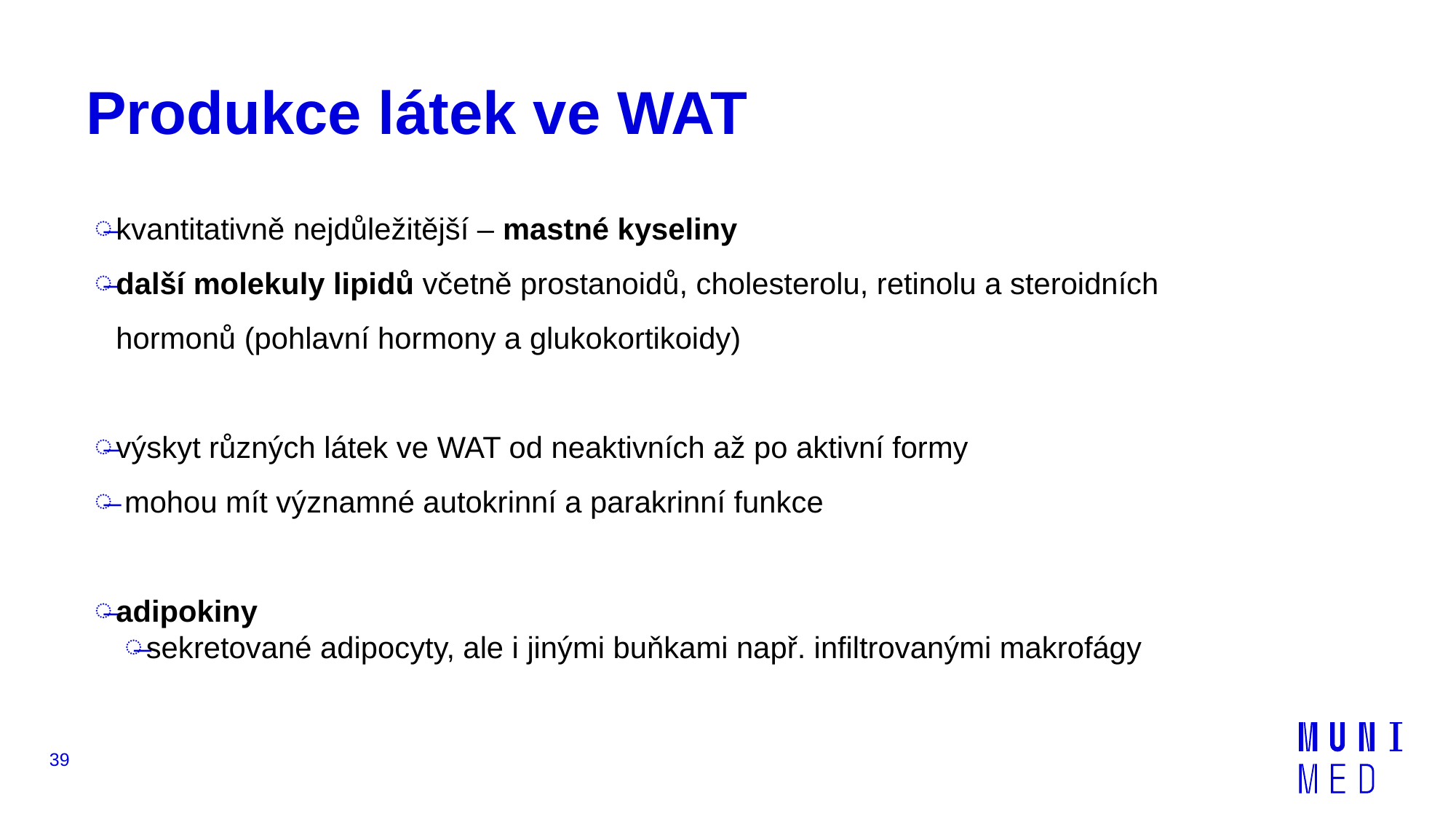

# Produkce látek ve WAT
kvantitativně nejdůležitější – mastné kyseliny
další molekuly lipidů včetně prostanoidů, cholesterolu, retinolu a steroidních hormonů (pohlavní hormony a glukokortikoidy)

výskyt různých látek ve WAT od neaktivních až po aktivní formy
 mohou mít významné autokrinní a parakrinní funkce

adipokiny
sekretované adipocyty, ale i jinými buňkami např. infiltrovanými makrofágy
39